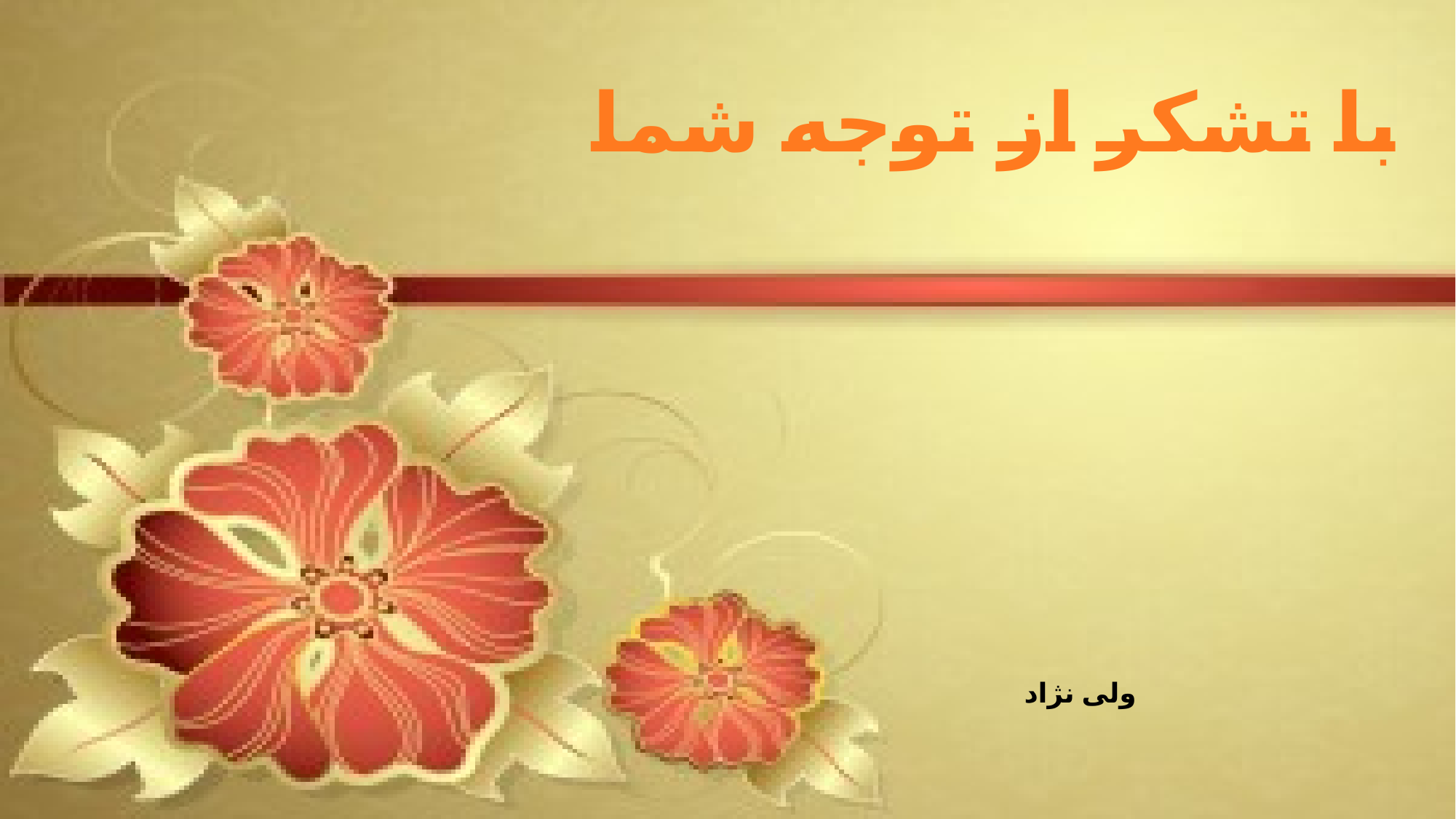

با تشکر از توجه شما
ولی نژاد